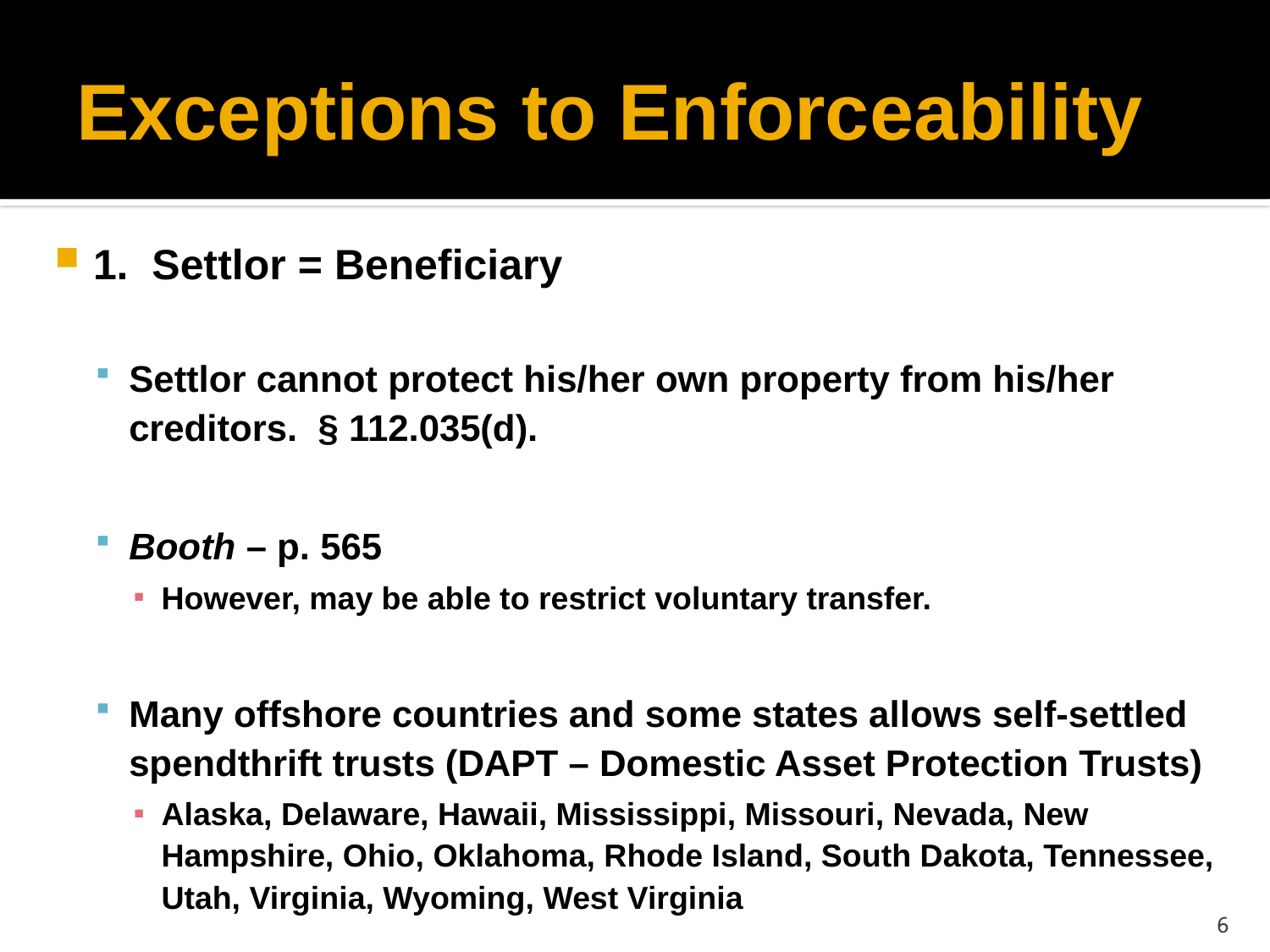

# Exceptions to Enforceability
1.  Settlor = Beneficiary

Settlor cannot protect his/her own property from his/her creditors.  § 112.035(d).

Booth – p. 565
However, may be able to restrict voluntary transfer.

Many offshore countries and some states allows self-settled spendthrift trusts (DAPT – Domestic Asset Protection Trusts)
Alaska, Delaware, Hawaii, Mississippi, Missouri, Nevada, New Hampshire, Ohio, Oklahoma, Rhode Island, South Dakota, Tennessee, Utah, Virginia, Wyoming, West Virginia
6